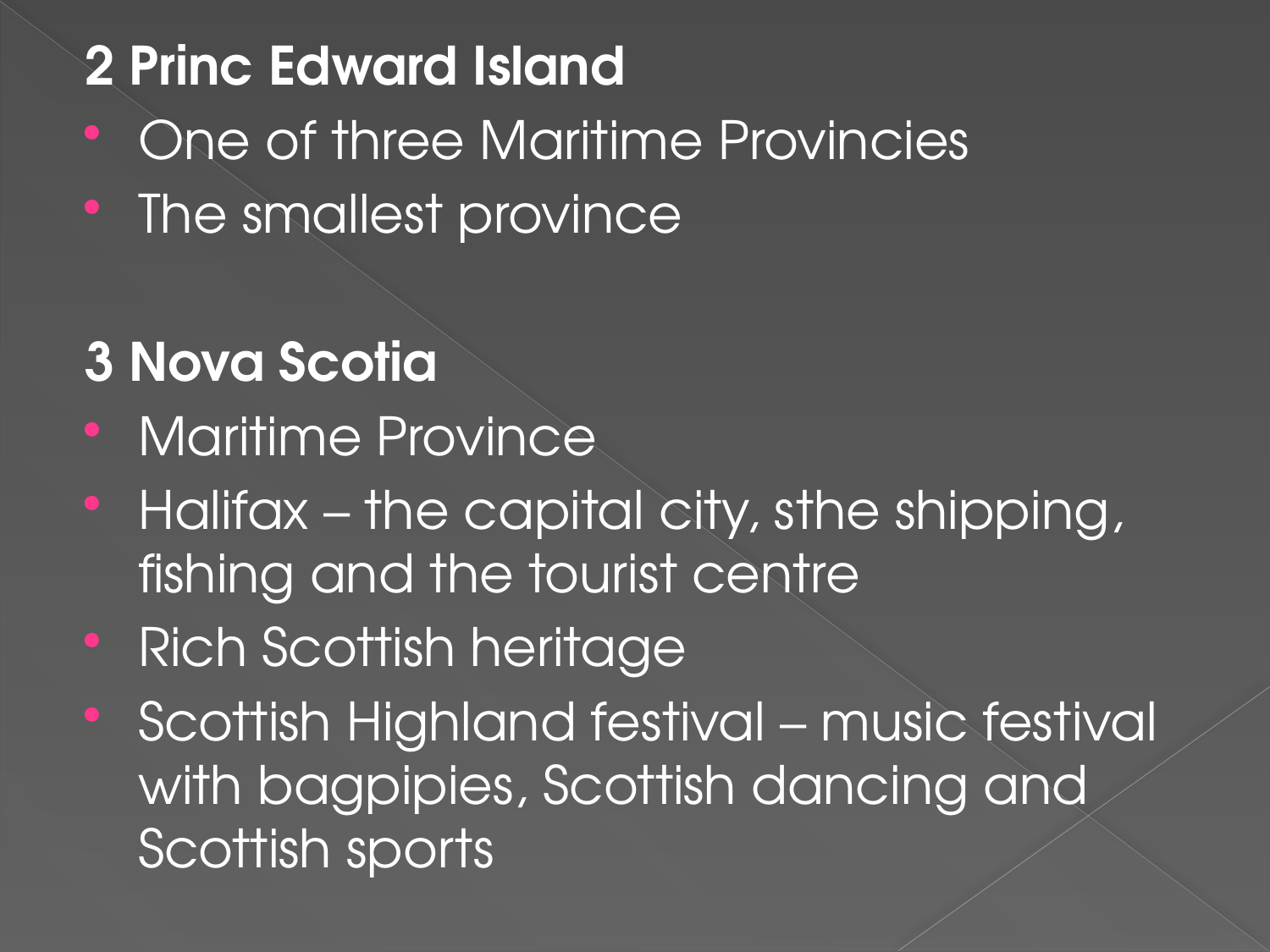

2 Princ Edward Island
One of three Maritime Provincies
The smallest province

3 Nova Scotia
Maritime Province
Halifax – the capital city, sthe shipping, fishing and the tourist centre
Rich Scottish heritage
Scottish Highland festival – music festival with bagpipies, Scottish dancing and Scottish sports